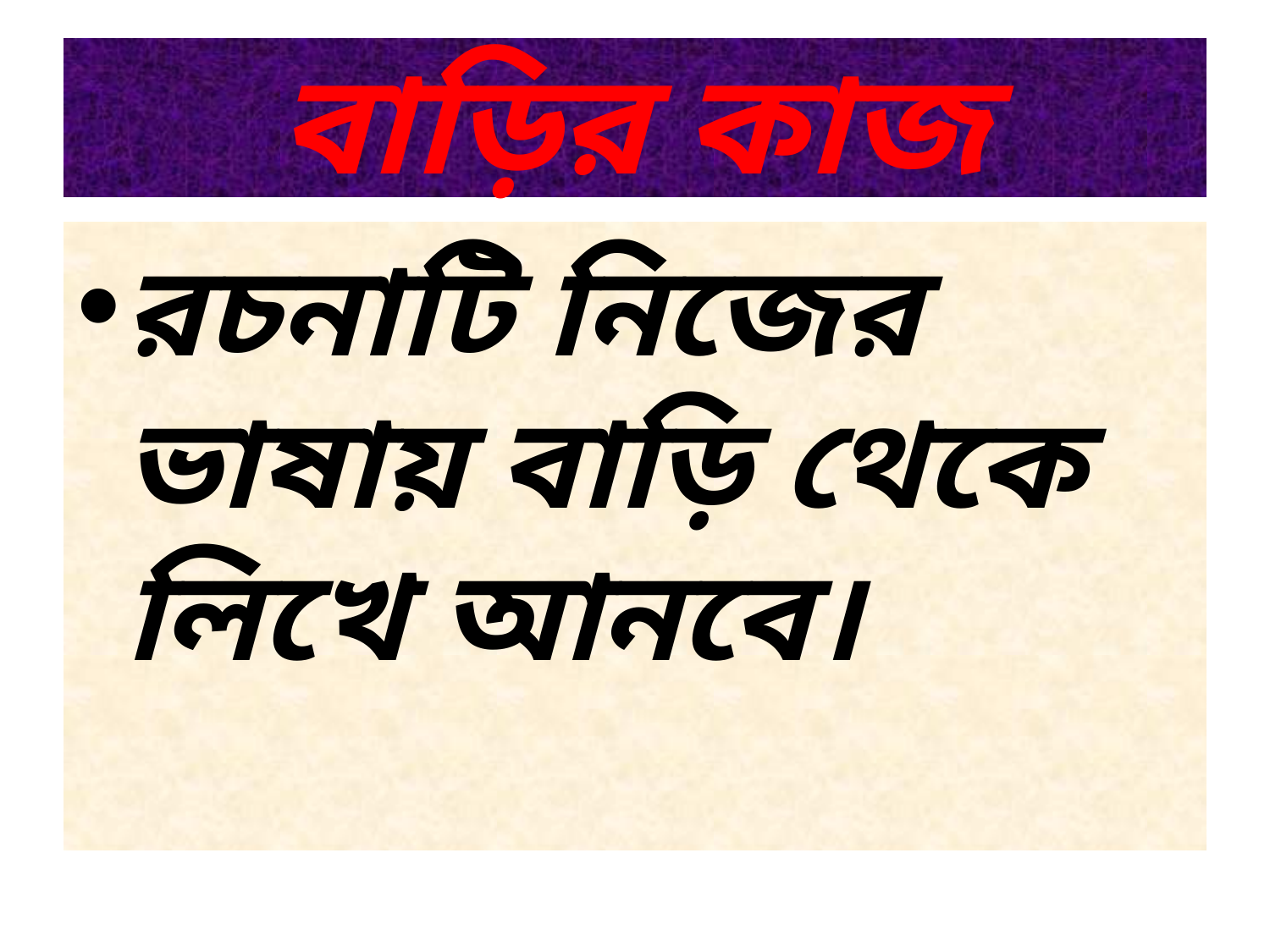

# বাড়ির কাজ
রচনাটি নিজের ভাষায় বাড়ি থেকে লিখে আনবে।